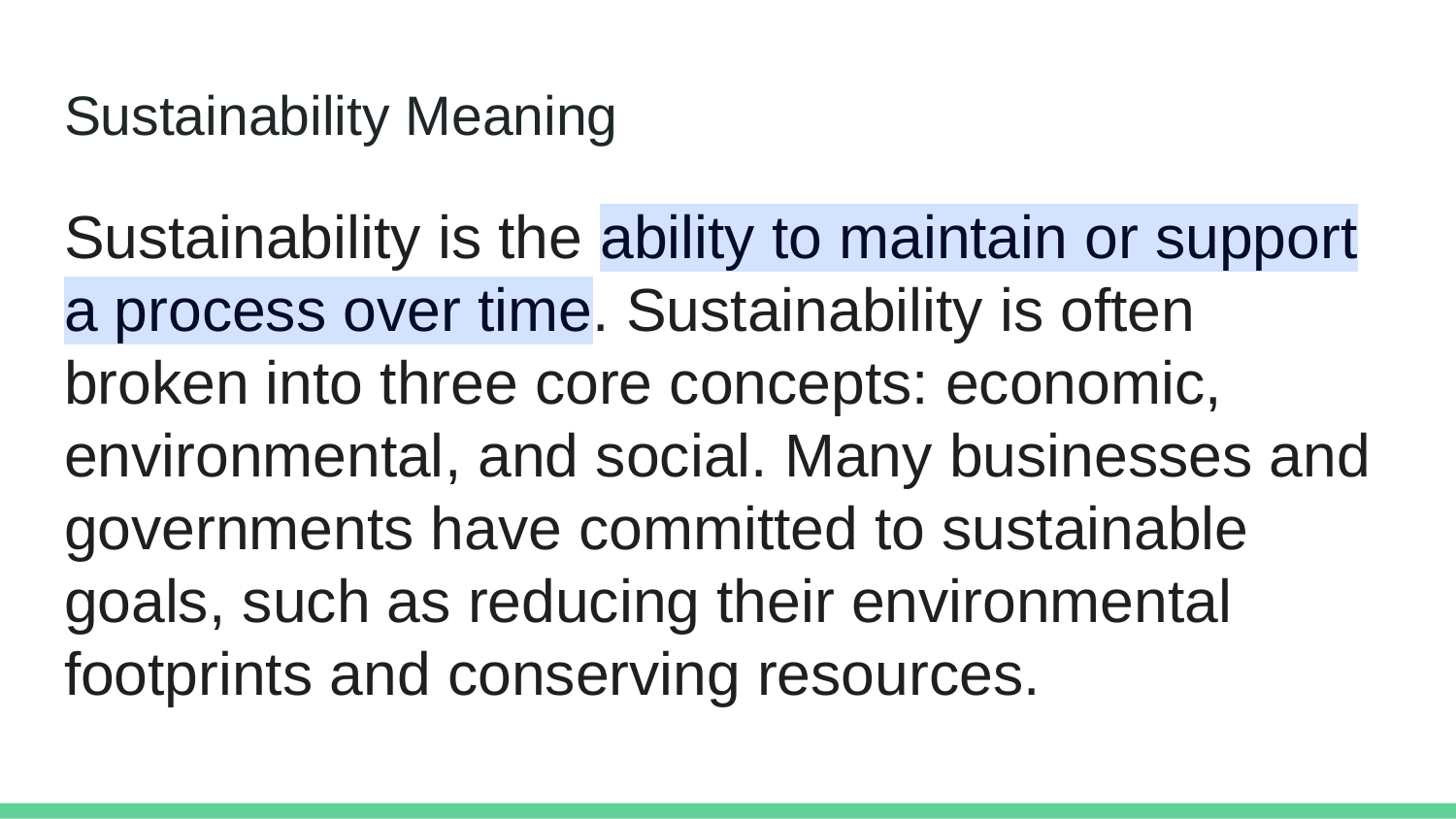

# Sustainability Meaning
Sustainability is the ability to maintain or support a process over time. Sustainability is often broken into three core concepts: economic, environmental, and social. Many businesses and governments have committed to sustainable goals, such as reducing their environmental footprints and conserving resources.